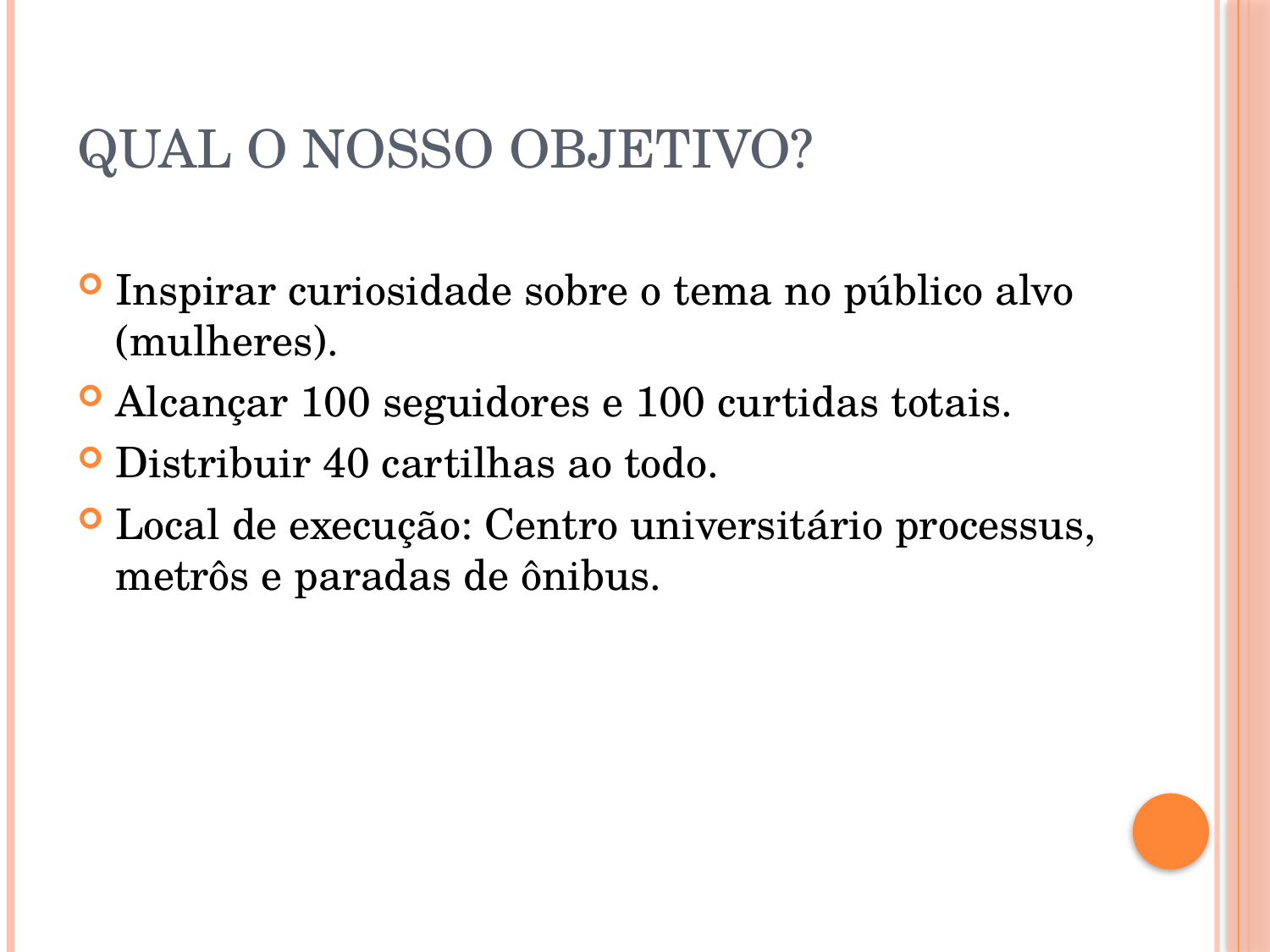

# Qual o nosso objetivo?
Inspirar curiosidade sobre o tema no público alvo (mulheres).
Alcançar 100 seguidores e 100 curtidas totais.
Distribuir 40 cartilhas ao todo.
Local de execução: Centro universitário processus, metrôs e paradas de ônibus.